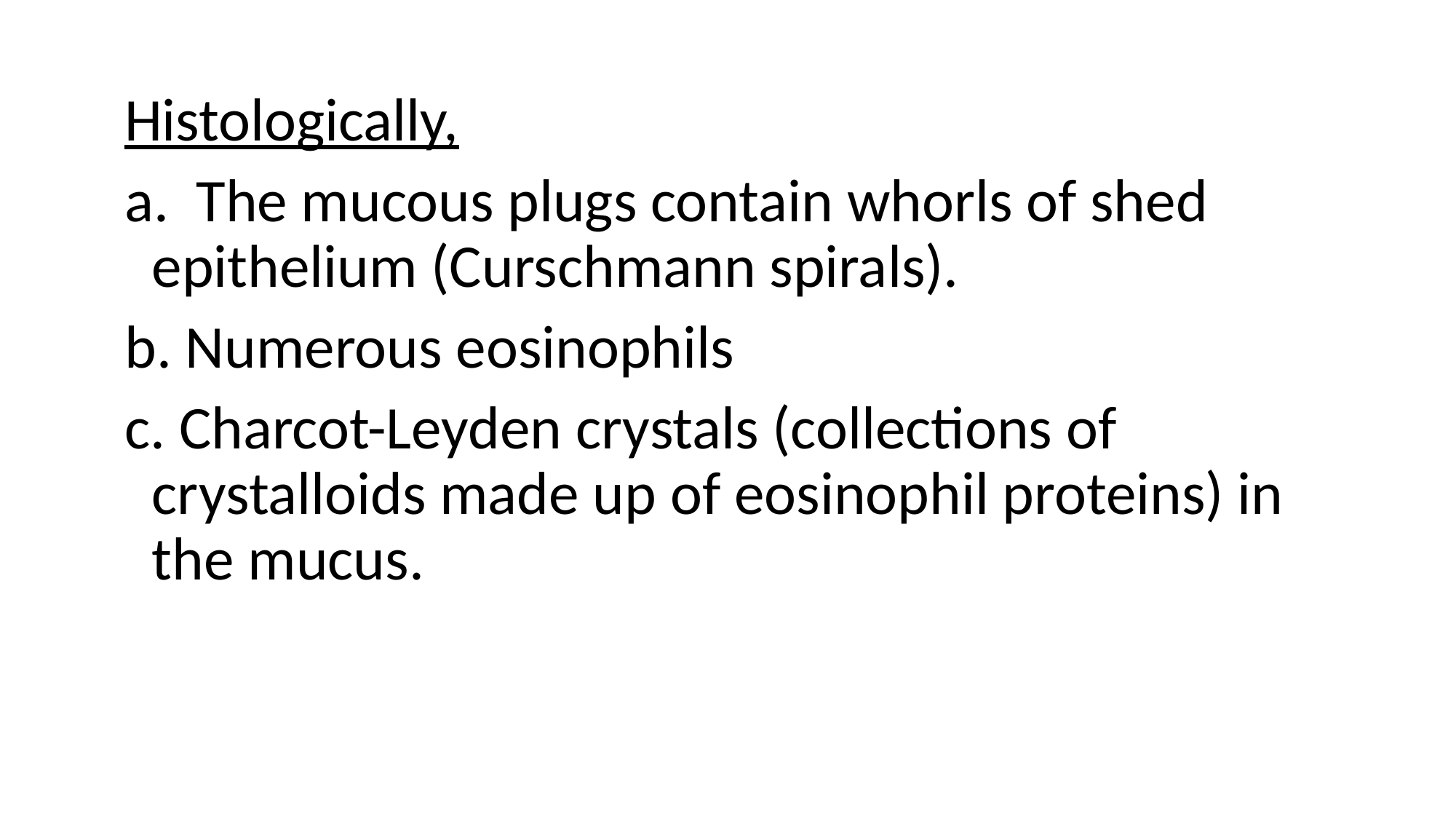

Histologically,
a.  The mucous plugs contain whorls of shed epithelium (Curschmann spirals).
b. Numerous eosinophils
c. Charcot-Leyden crystals (collections of crystalloids made up of eosinophil proteins) in the mucus.